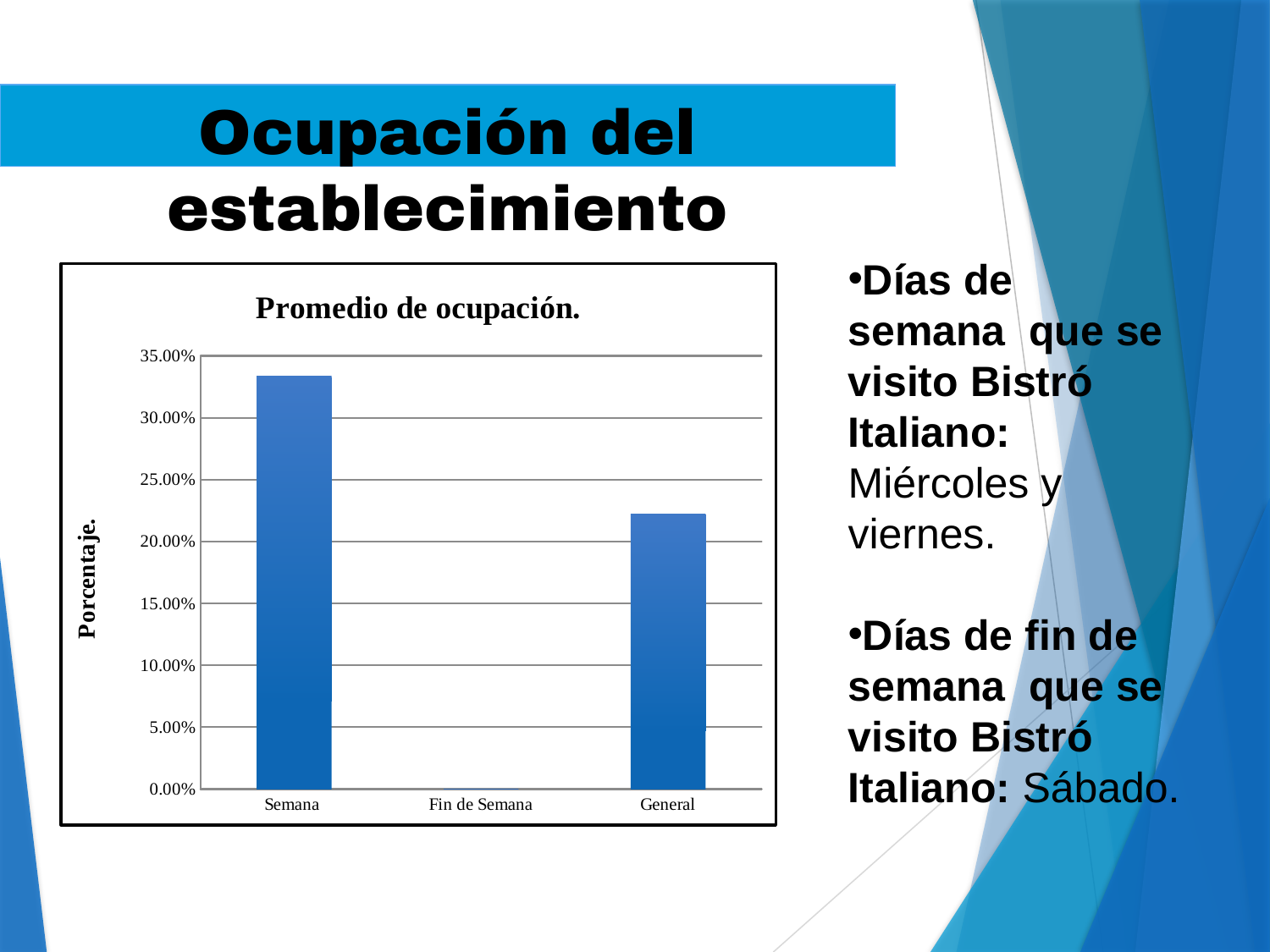

# Ocupación del establecimiento
Días de  semana  que se visito Bistró Italiano: Miércoles y viernes.

Días de fin de semana  que se visito Bistró Italiano: Sábado.

### Chart: Promedio de ocupación.

| Category |  |
|---|---|
| Semana  | 0.3333000000000004 |
| Fin de Semana | 0.0 |
| General | 0.2222000000000001 |